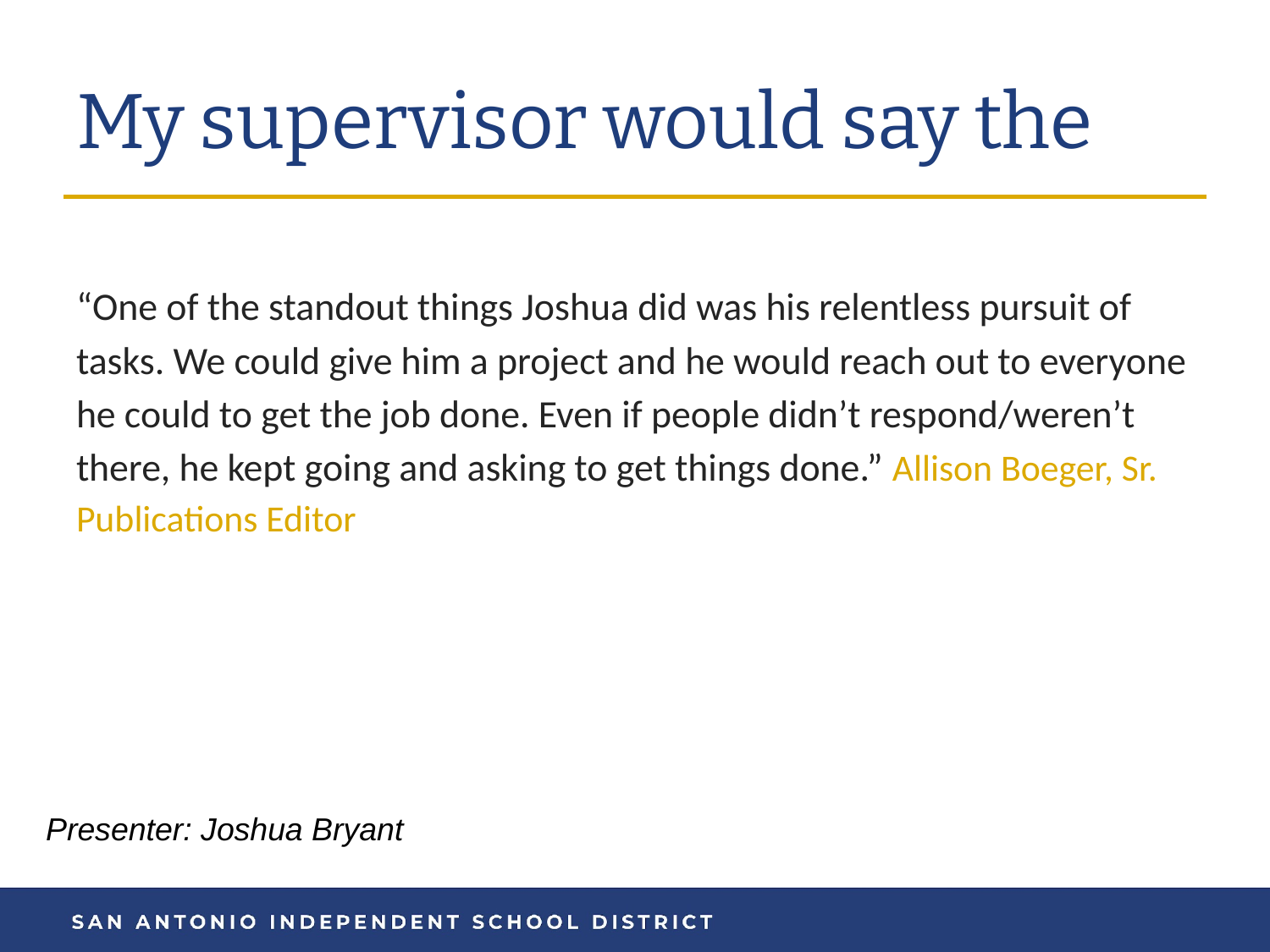

# My supervisor would say the

“One of the standout things Joshua did was his relentless pursuit of tasks. We could give him a project and he would reach out to everyone he could to get the job done. Even if people didn’t respond/weren’t there, he kept going and asking to get things done.” Allison Boeger, Sr. Publications Editor

Presenter: Joshua Bryant